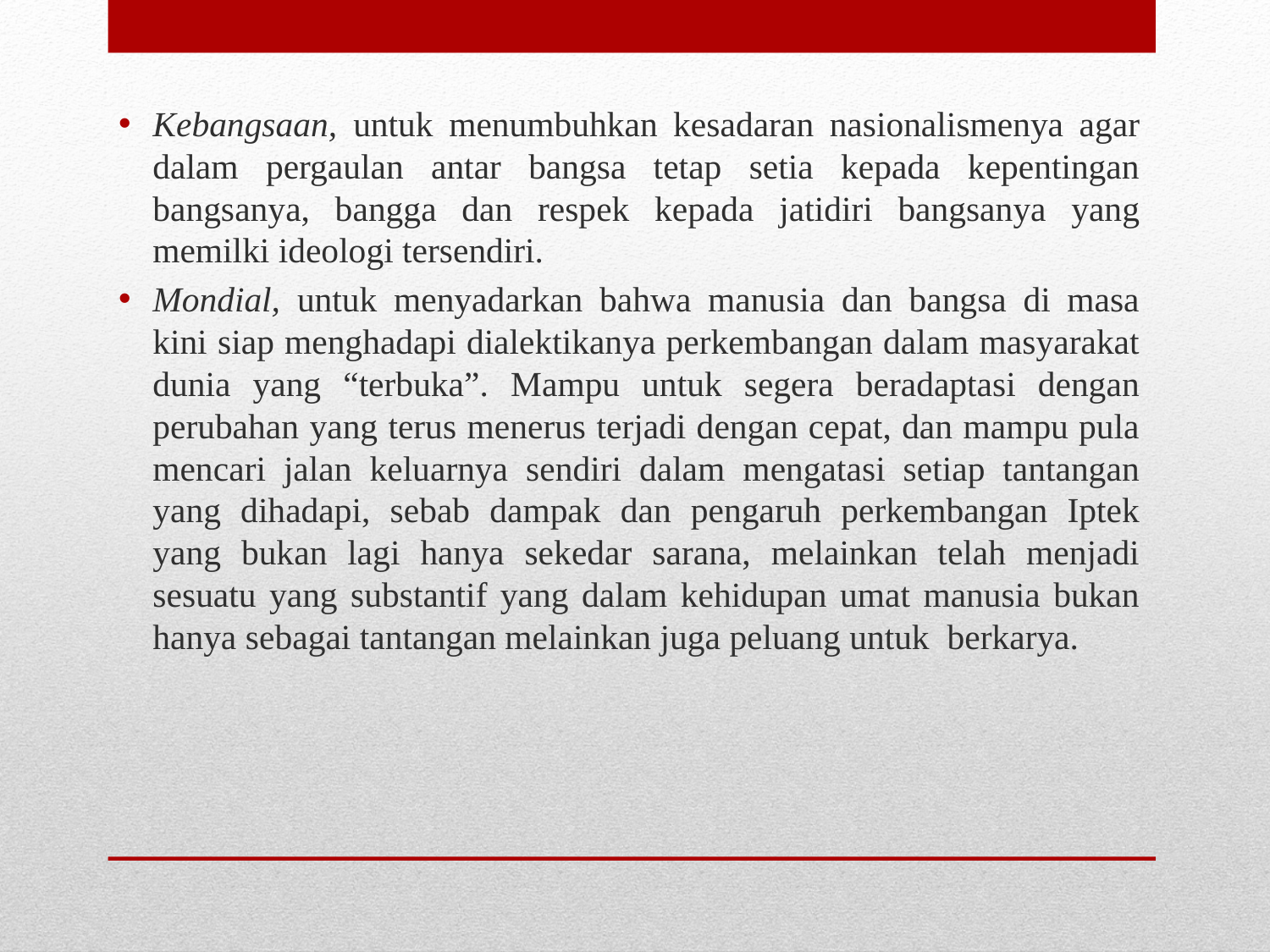

Kebangsaan, untuk menumbuhkan kesadaran nasionalismenya agar dalam pergaulan antar bangsa tetap setia kepada kepentingan bangsanya, bangga dan respek kepada jatidiri bangsanya yang memilki ideologi tersendiri.
Mondial, untuk menyadarkan bahwa manusia dan bangsa di masa kini siap menghadapi dialektikanya perkembangan dalam masyarakat dunia yang “terbuka”. Mampu untuk segera beradaptasi dengan perubahan yang terus menerus terjadi dengan cepat, dan mampu pula mencari jalan keluarnya sendiri dalam mengatasi setiap tantangan yang dihadapi, sebab dampak dan pengaruh perkembangan Iptek yang bukan lagi hanya sekedar sarana, melainkan telah menjadi sesuatu yang substantif yang dalam kehidupan umat manusia bukan hanya sebagai tantangan melainkan juga peluang untuk  berkarya.

#